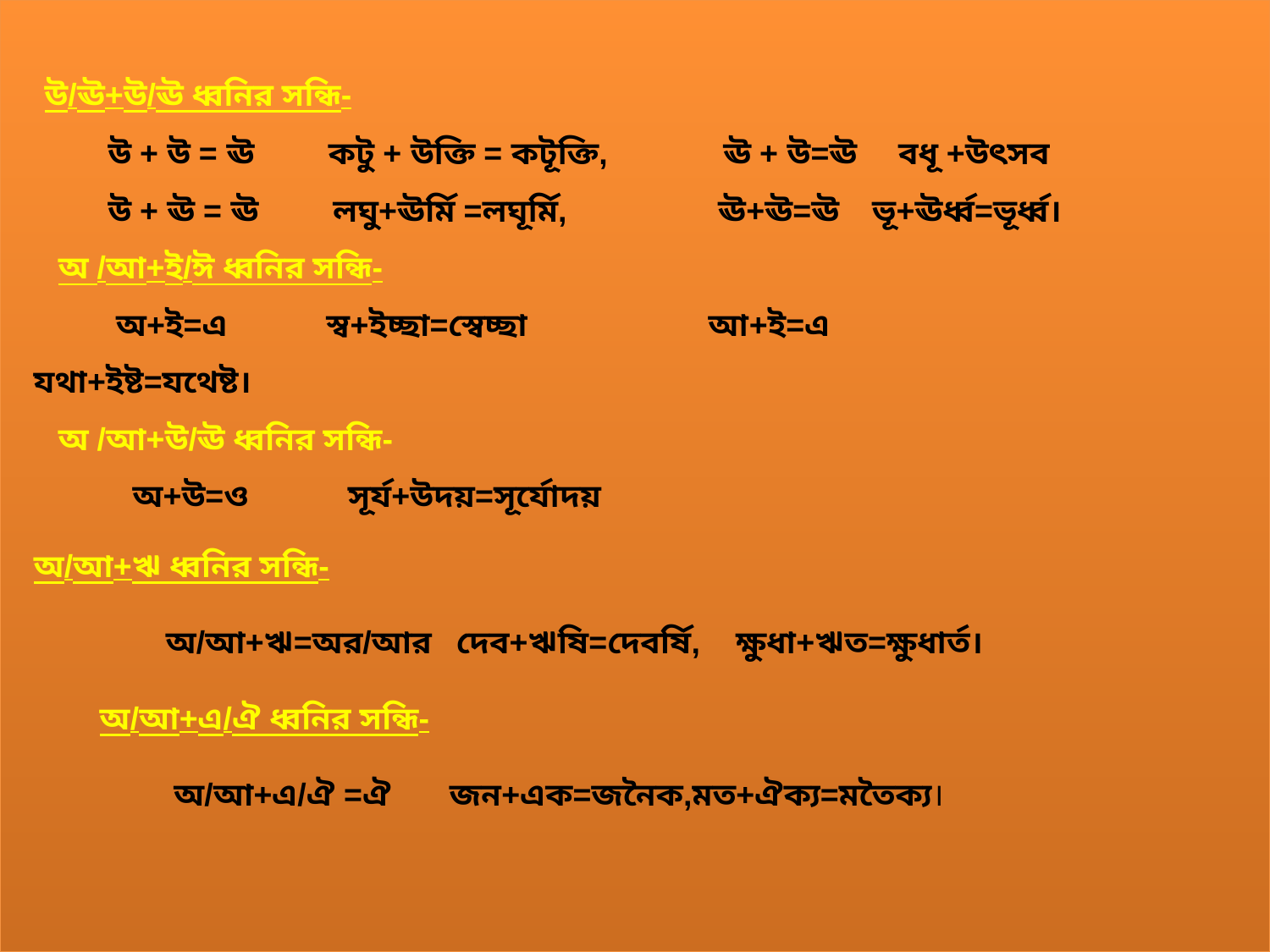

উ/ঊ+উ/ঊ ধ্বনির সন্ধি-
         উ + উ = ঊ         কটু + উক্তি = কটূক্তি,             ঊ + উ=ঊ     বধূ +উৎসব
         উ + ঊ = ঊ         লঘু+ঊর্মি =লঘূর্মি,                 ঊ+ঊ=ঊ    ভূ+ঊর্ধ্ব=ভূর্ধ্ব।
   অ /আ+ই/ঈ ধ্বনির সন্ধি-
          অ+ই=এ            স্ব+ইচ্ছা=স্বেচ্ছা                      আ+ই=এ                      যথা+ইষ্ট=যথেষ্ট।
   অ /আ+উ/ঊ ধ্বনির সন্ধি-
            অ+উ=ও            সূর্য+উদয়=সূর্যোদয়
অ/আ+ঋ ধ্বনির সন্ধি-

                অ/আ+ঋ=অর/আর   দেব+ঋষি=দেবর্ষি,    ক্ষুধা+ঋত=ক্ষুধার্ত।

        অ/আ+এ/ঐ ধ্বনির সন্ধি-

                 অ/আ+এ/ঐ =ঐ       জন+এক=জনৈক,মত+ঐক্য=মতৈক্য।